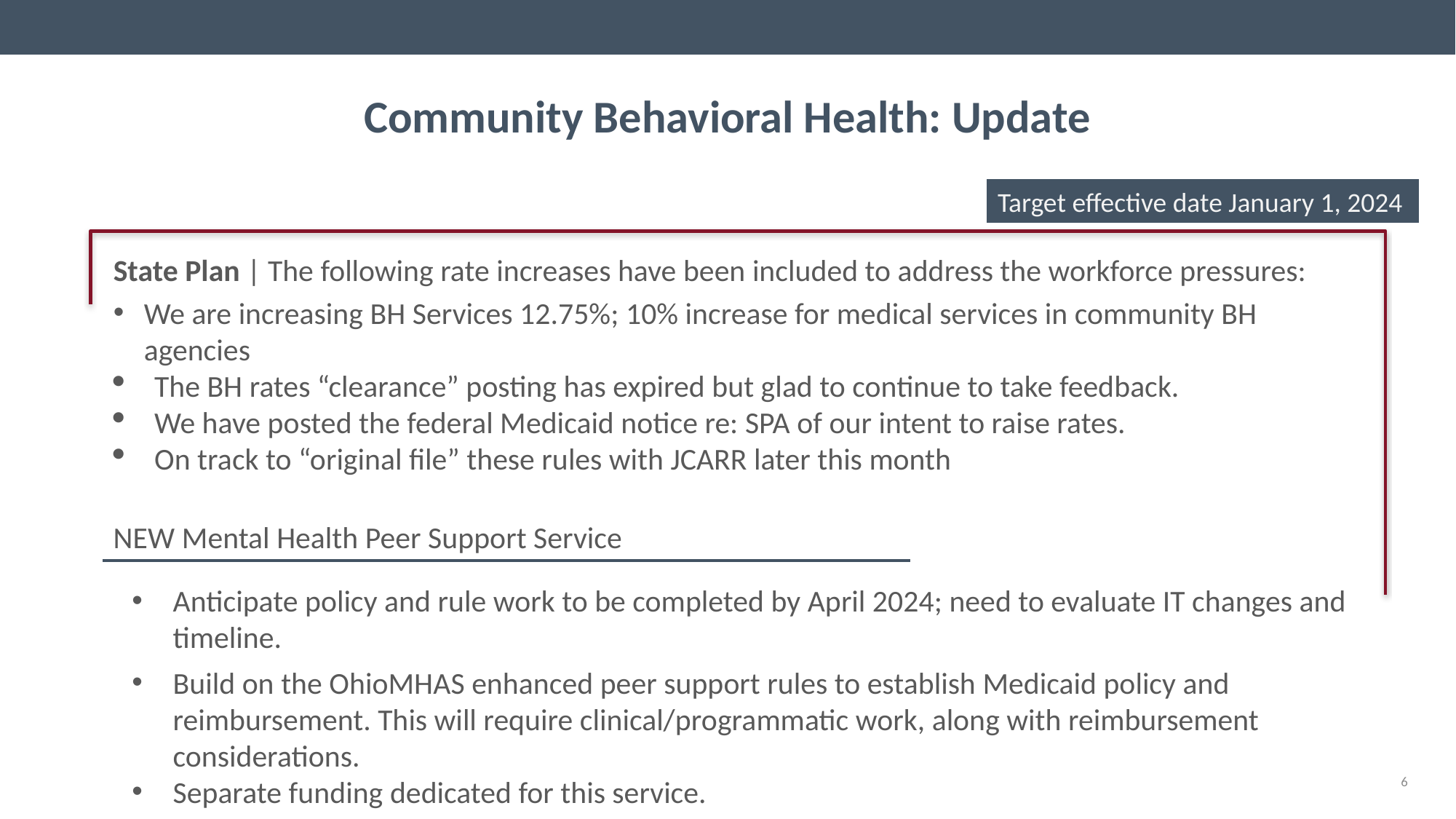

Community Behavioral Health: Update
Target effective date January 1, 2024

State Plan | The following rate increases have been included to address the workforce pressures:
We are increasing BH Services 12.75%; 10% increase for medical services in community BH agencies
The BH rates “clearance” posting has expired but glad to continue to take feedback.
We have posted the federal Medicaid notice re: SPA of our intent to raise rates.
On track to “original file” these rules with JCARR later this month
NEW Mental Health Peer Support Service
Anticipate policy and rule work to be completed by April 2024; need to evaluate IT changes and timeline.
Build on the OhioMHAS enhanced peer support rules to establish Medicaid policy and reimbursement. This will require clinical/programmatic work, along with reimbursement considerations.
Separate funding dedicated for this service.
6